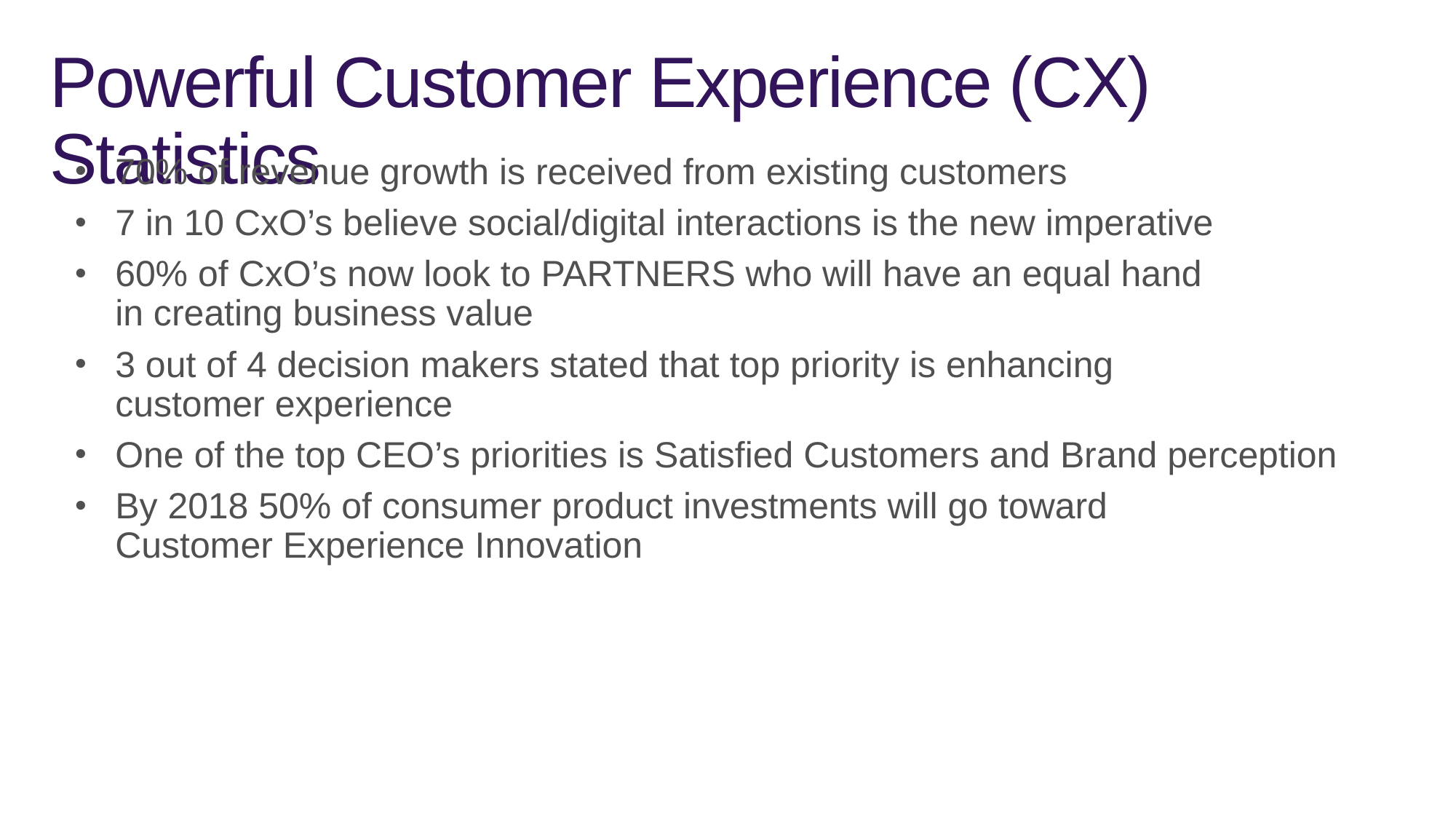

# Powerful Customer Experience (CX) Statistics
70% of revenue growth is received from existing customers
7 in 10 CxO’s believe social/digital interactions is the new imperative
60% of CxO’s now look to PARTNERS who will have an equal hand
in creating business value
3 out of 4 decision makers stated that top priority is enhancing
customer experience
One of the top CEO’s priorities is Satisfied Customers and Brand perception
By 2018 50% of consumer product investments will go toward
Customer Experience Innovation